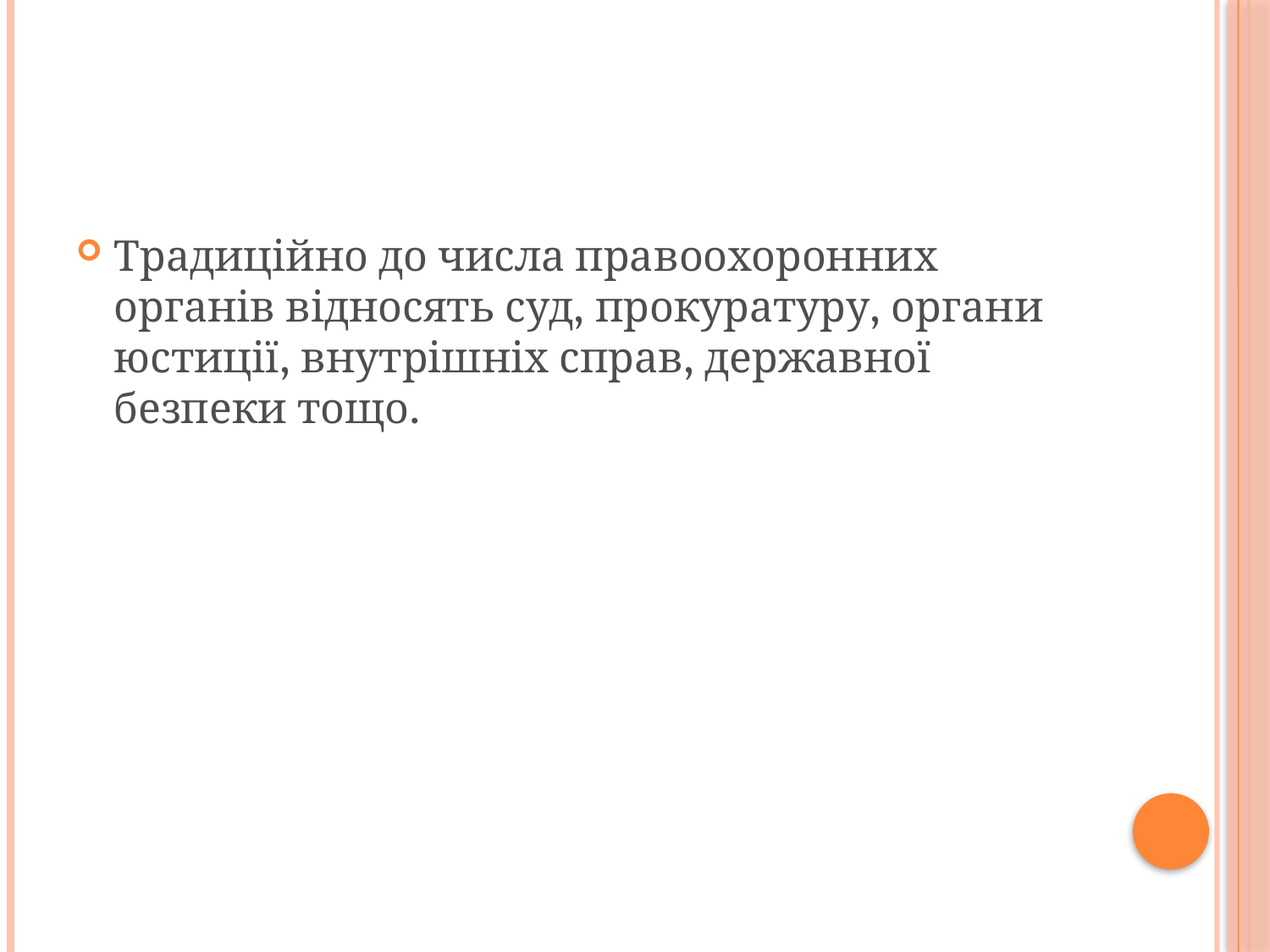

#
Традиційно до числа правоохоронних органів відносять суд, прокуратуру, органи юстиції, внутрішніх справ, державної безпеки тощо.